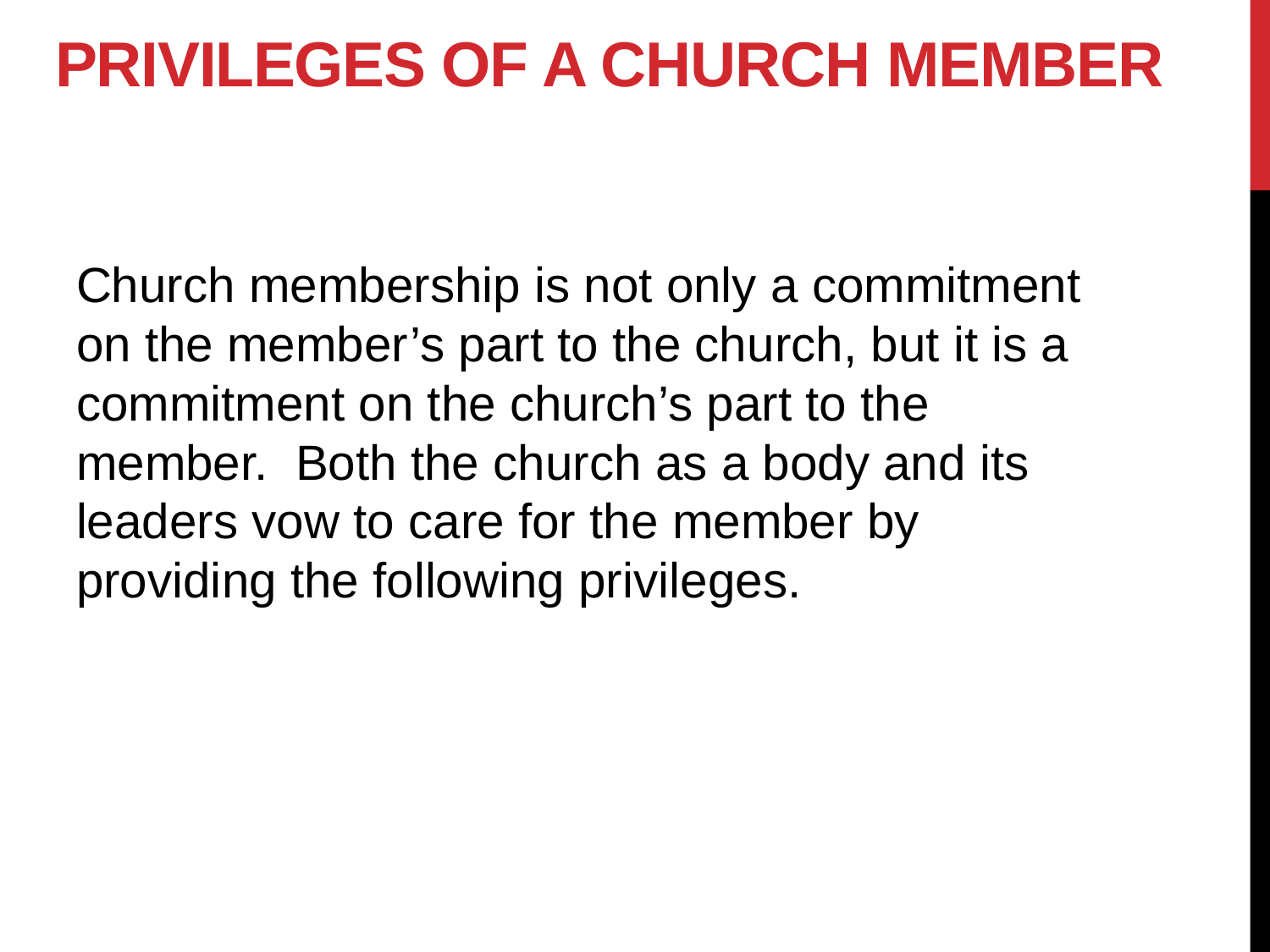

# Privileges of a church member

Church membership is not only a commitment on the member’s part to the church, but it is a commitment on the church’s part to the member.  Both the church as a body and its leaders vow to care for the member by providing the following privileges.